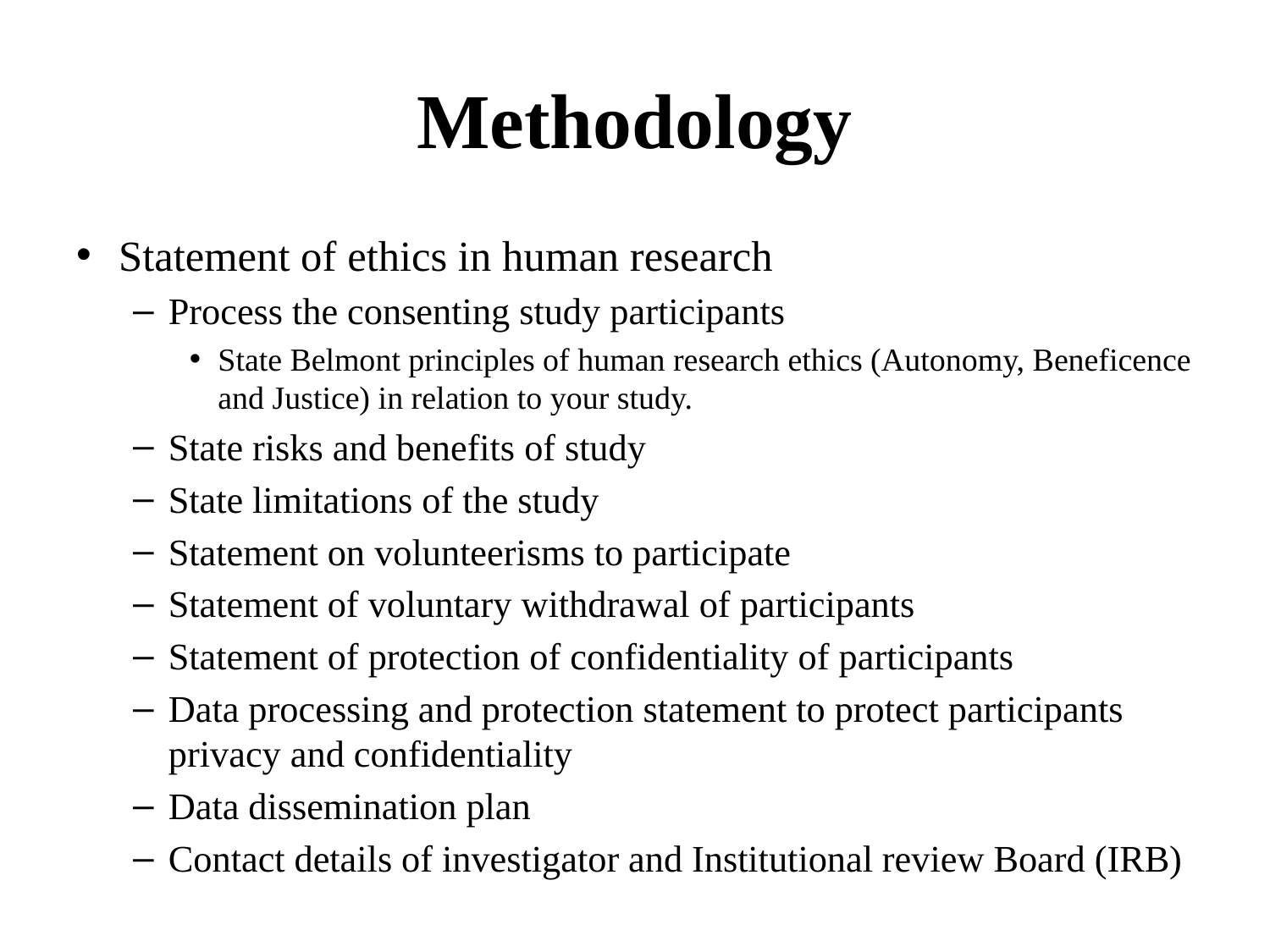

# Methodology
Statement of ethics in human research
Process the consenting study participants
State Belmont principles of human research ethics (Autonomy, Beneficence and Justice) in relation to your study.
State risks and benefits of study
State limitations of the study
Statement on volunteerisms to participate
Statement of voluntary withdrawal of participants
Statement of protection of confidentiality of participants
Data processing and protection statement to protect participants privacy and confidentiality
Data dissemination plan
Contact details of investigator and Institutional review Board (IRB)